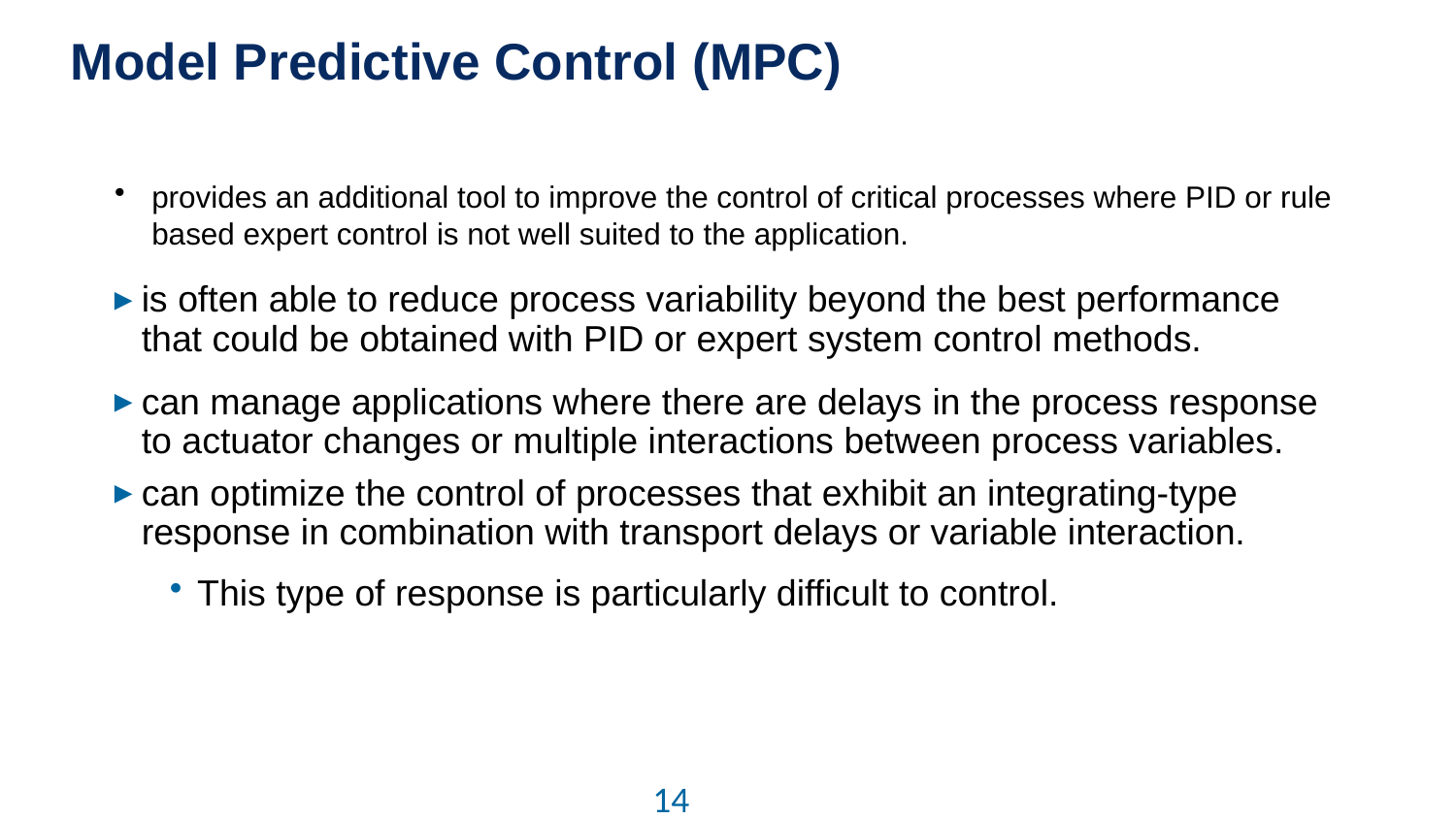

# Model Predictive Control (MPC)
provides an additional tool to improve the control of critical processes where PID or rule based expert control is not well suited to the application.

is often able to reduce process variability beyond the best performance that could be obtained with PID or expert system control methods.

can manage applications where there are delays in the process response to actuator changes or multiple interactions between process variables.
can optimize the control of processes that exhibit an integrating-type response in combination with transport delays or variable interaction.
This type of response is particularly difficult to control.
14